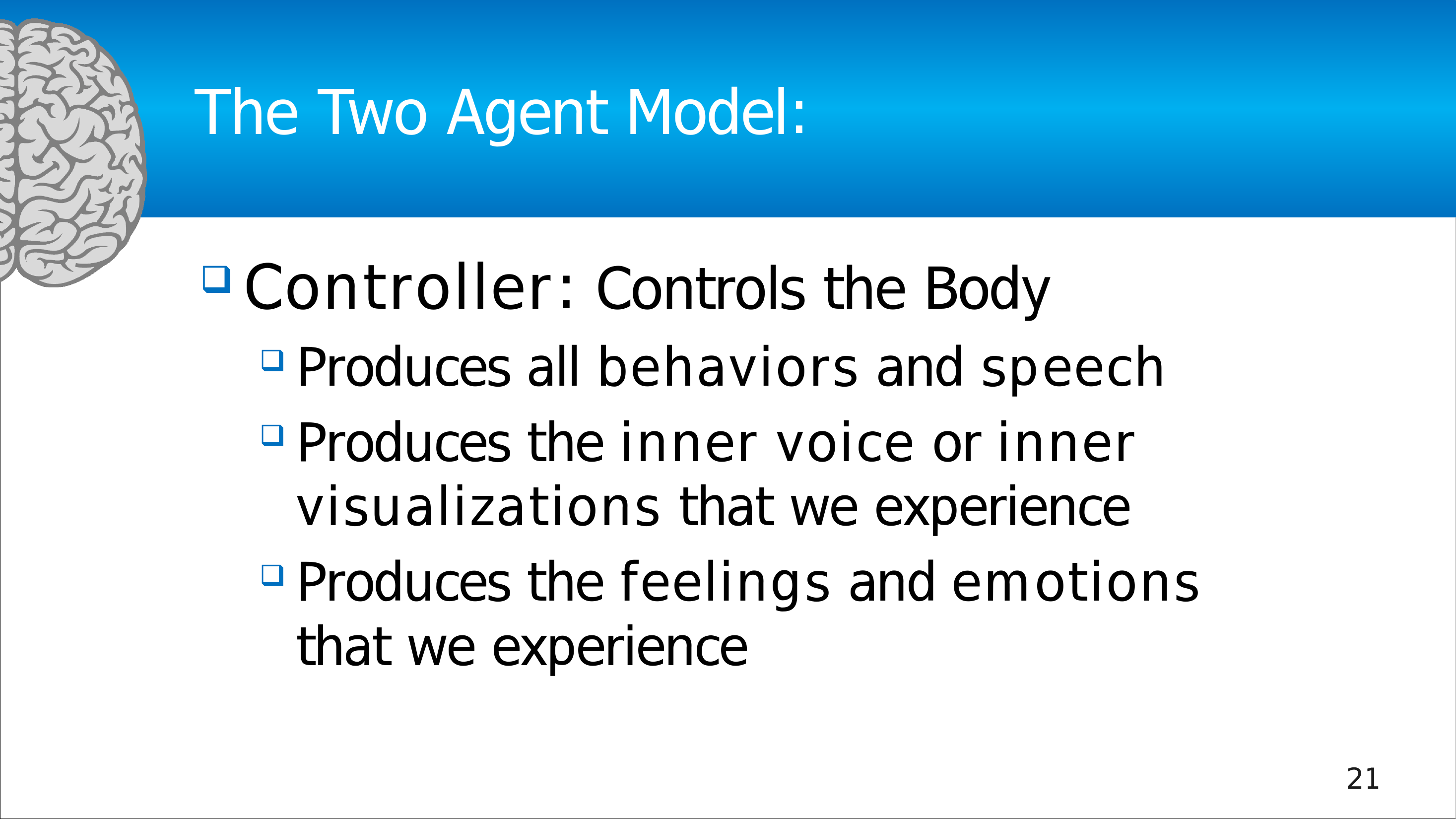

# The Two Agent Model:
Controller: Controls the Body
Produces all behaviors and speech
Produces the inner voice or inner visualizations that we experience
Produces the feelings and emotions
that we experience
21